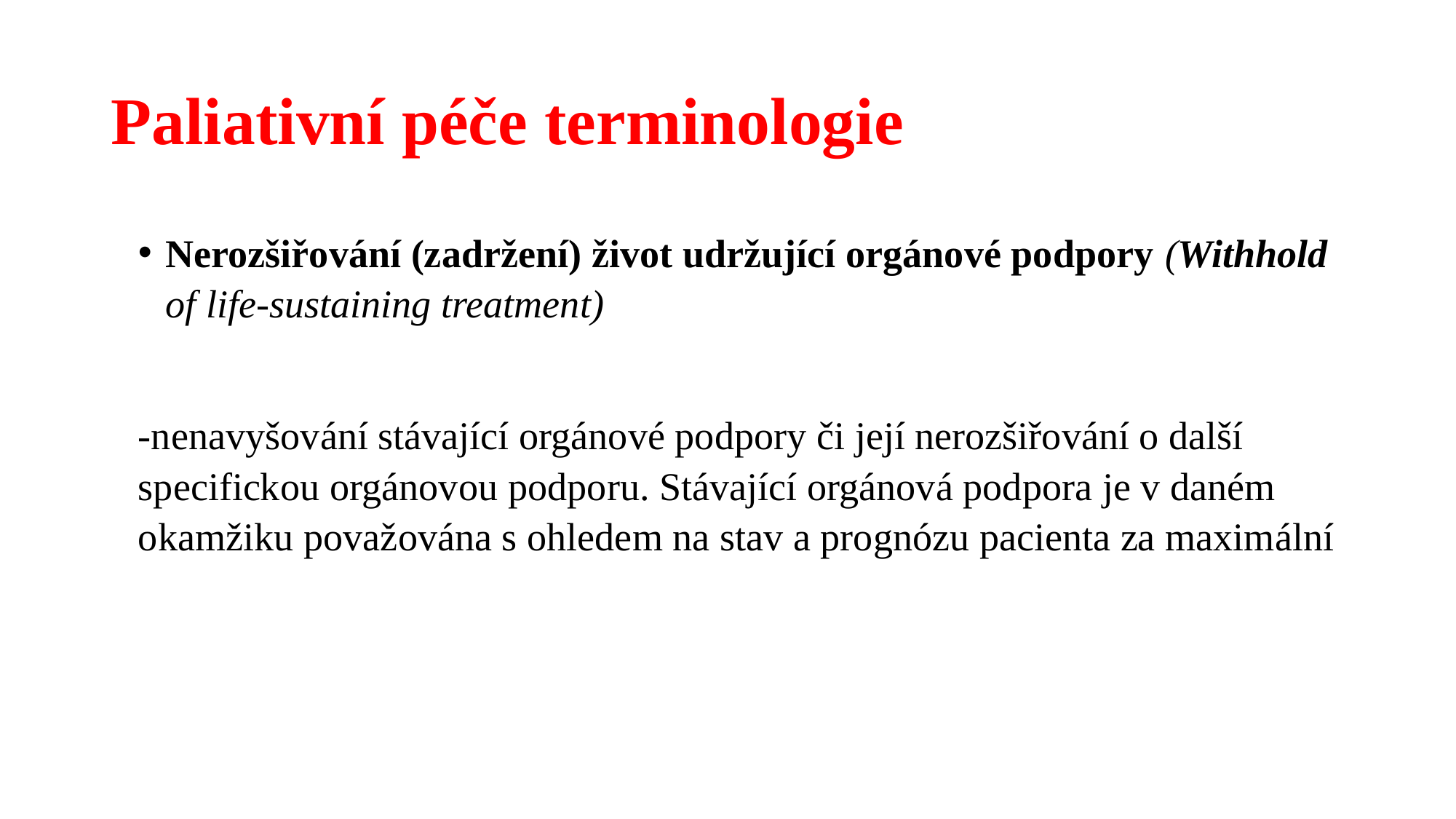

# Paliativní péče terminologie
Nerozšiřování (zadržení) život udržující orgánové podpory (Withhold of life-sustaining treatment)

-nenavyšování stávající orgánové podpory či její nerozšiřování o další specifickou orgánovou podporu. Stávající orgánová podpora je v daném okamžiku považována s ohledem na stav a prognózu pacienta za maximální